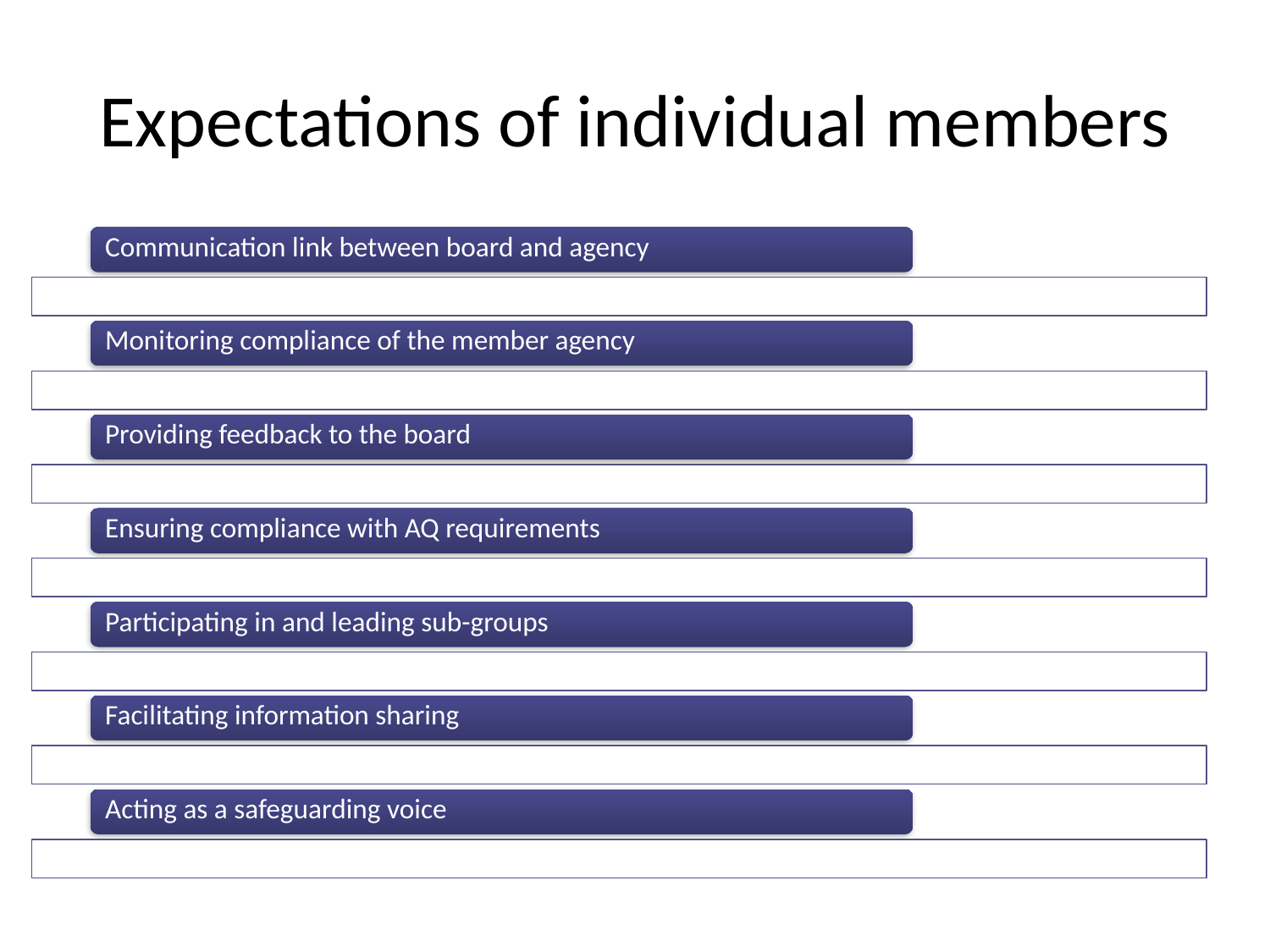

# Expectations of individual members
Communication link between board and agency
Ensuring compliance with AQ requirements
Providing feedback to the board
Monitoring compliance of the member agency
Acting as a safeguarding voice
Facilitating information sharing
Participating in and leading sub-groups